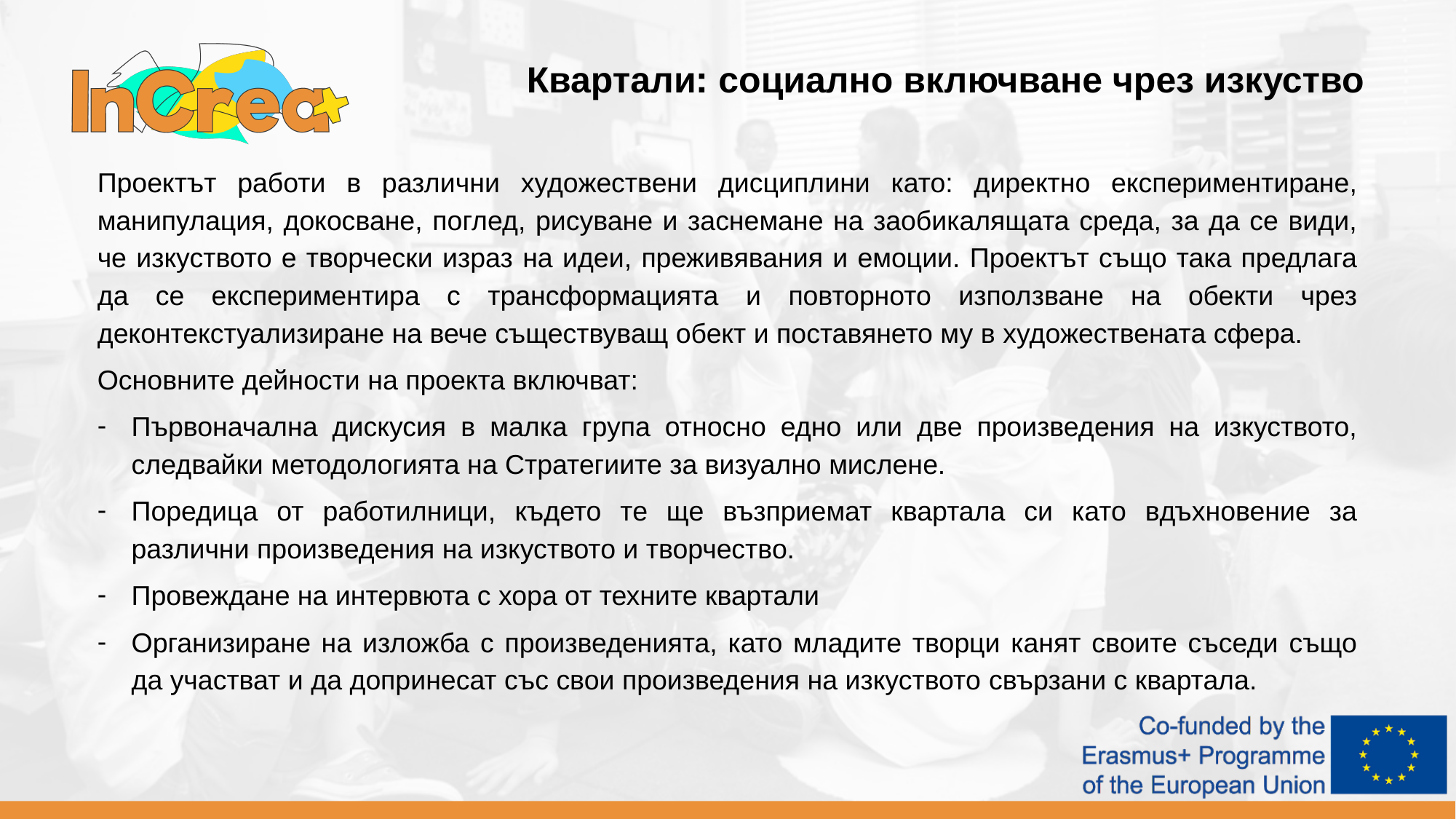

Квартали: социално включване чрез изкуство
Проектът работи в различни художествени дисциплини като: директно експериментиране, манипулация, докосване, поглед, рисуване и заснемане на заобикалящата среда, за да се види, че изкуството е творчески израз на идеи, преживявания и емоции. Проектът също така предлага да се експериментира с трансформацията и повторното използване на обекти чрез деконтекстуализиране на вече съществуващ обект и поставянето му в художествената сфера.
Основните дейности на проекта включват:
Първоначална дискусия в малка група относно едно или две произведения на изкуството, следвайки методологията на Стратегиите за визуално мислене.
Поредица от работилници, където те ще възприемат квартала си като вдъхновение за различни произведения на изкуството и творчество.
Провеждане на интервюта с хора от техните квартали
Организиране на изложба с произведенията, като младите творци канят своите съседи също да участват и да допринесат със свои произведения на изкуството свързани с квартала.